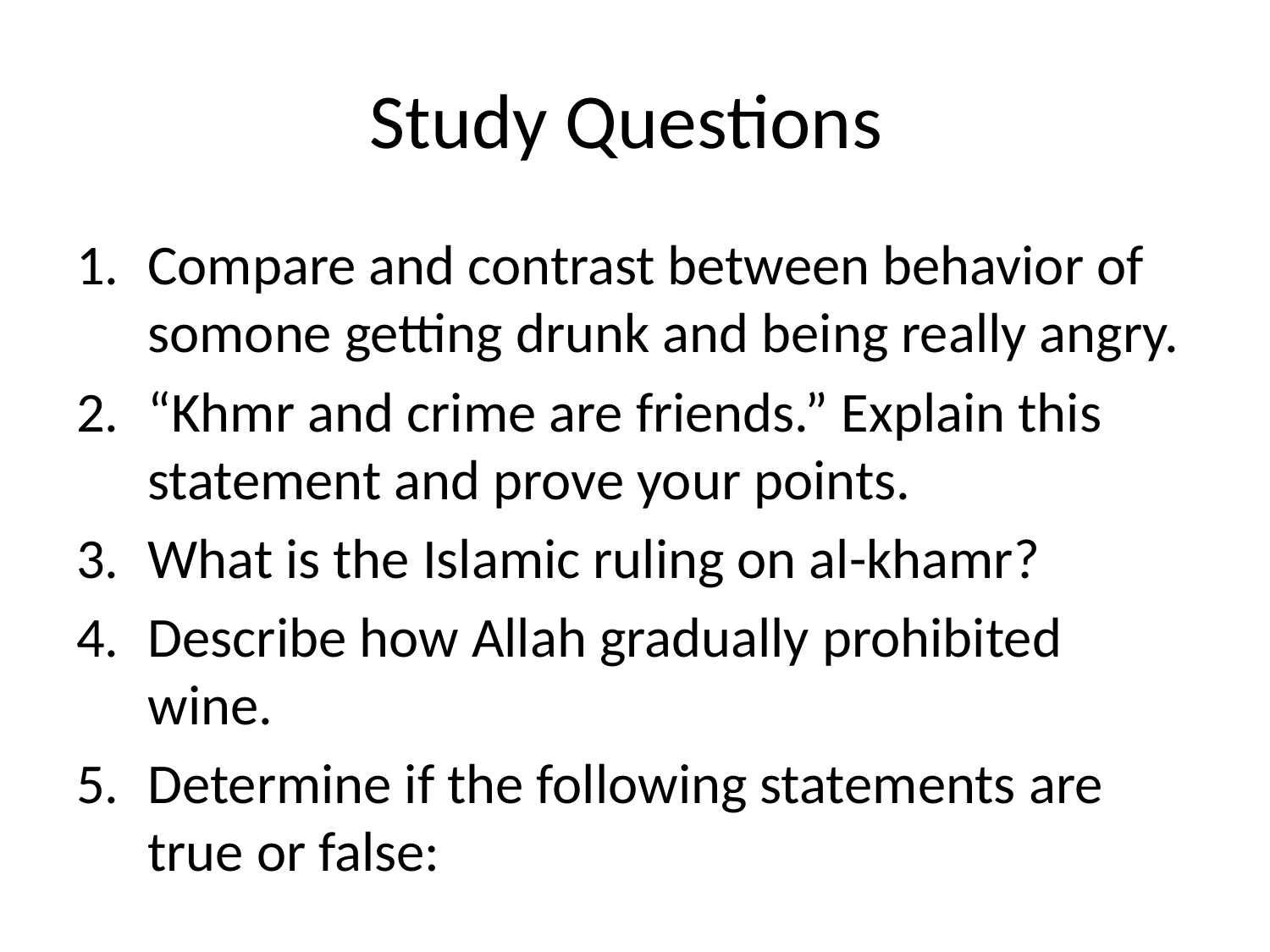

# Study Questions
Compare and contrast between behavior of somone getting drunk and being really angry.
“Khmr and crime are friends.” Explain this statement and prove your points.
What is the Islamic ruling on al-khamr?
Describe how Allah gradually prohibited wine.
Determine if the following statements are true or false: